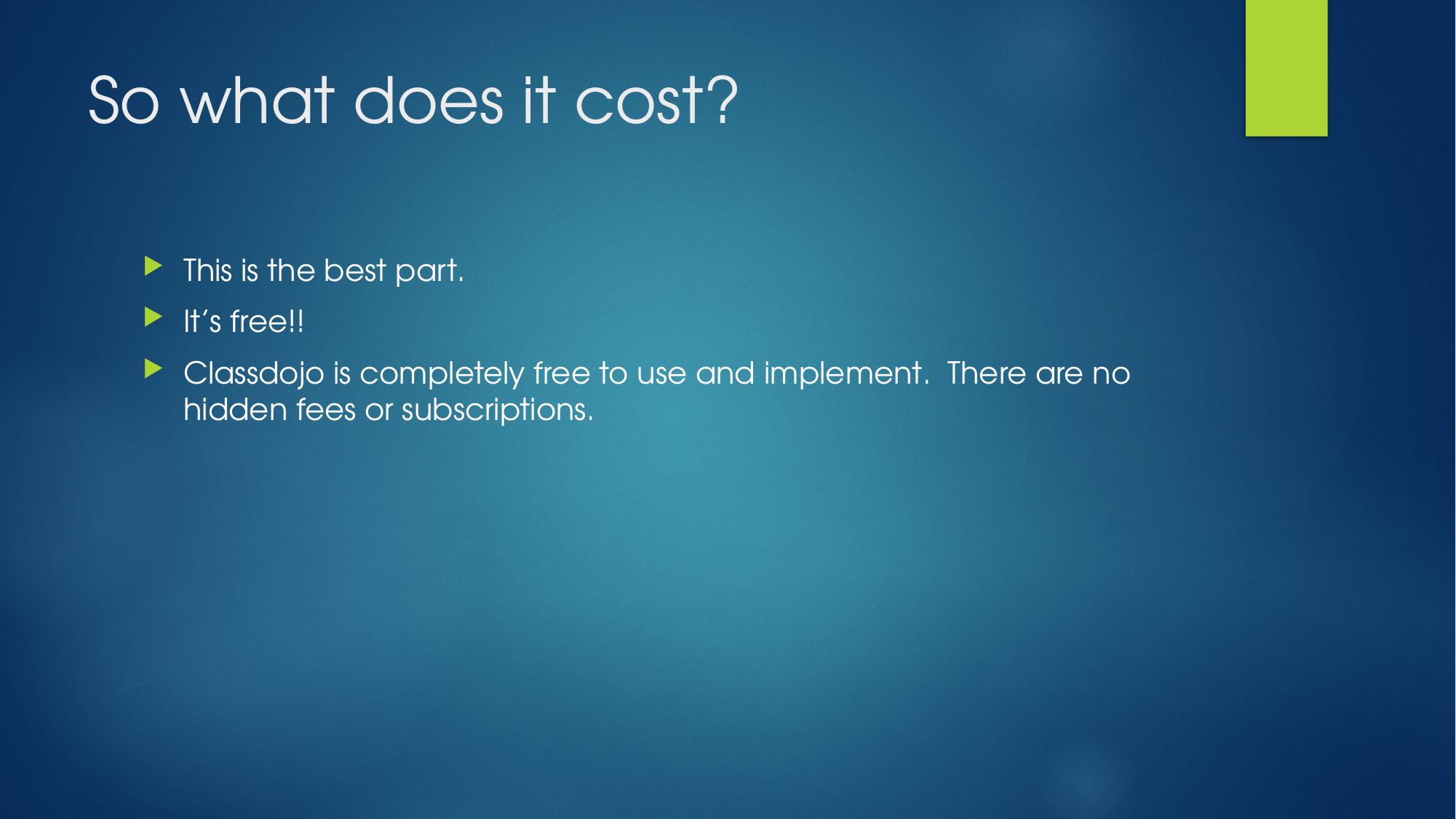

# So what does it cost?
This is the best part.
It’s free!!
Classdojo is completely free to use and implement.  There are no hidden fees or subscriptions.